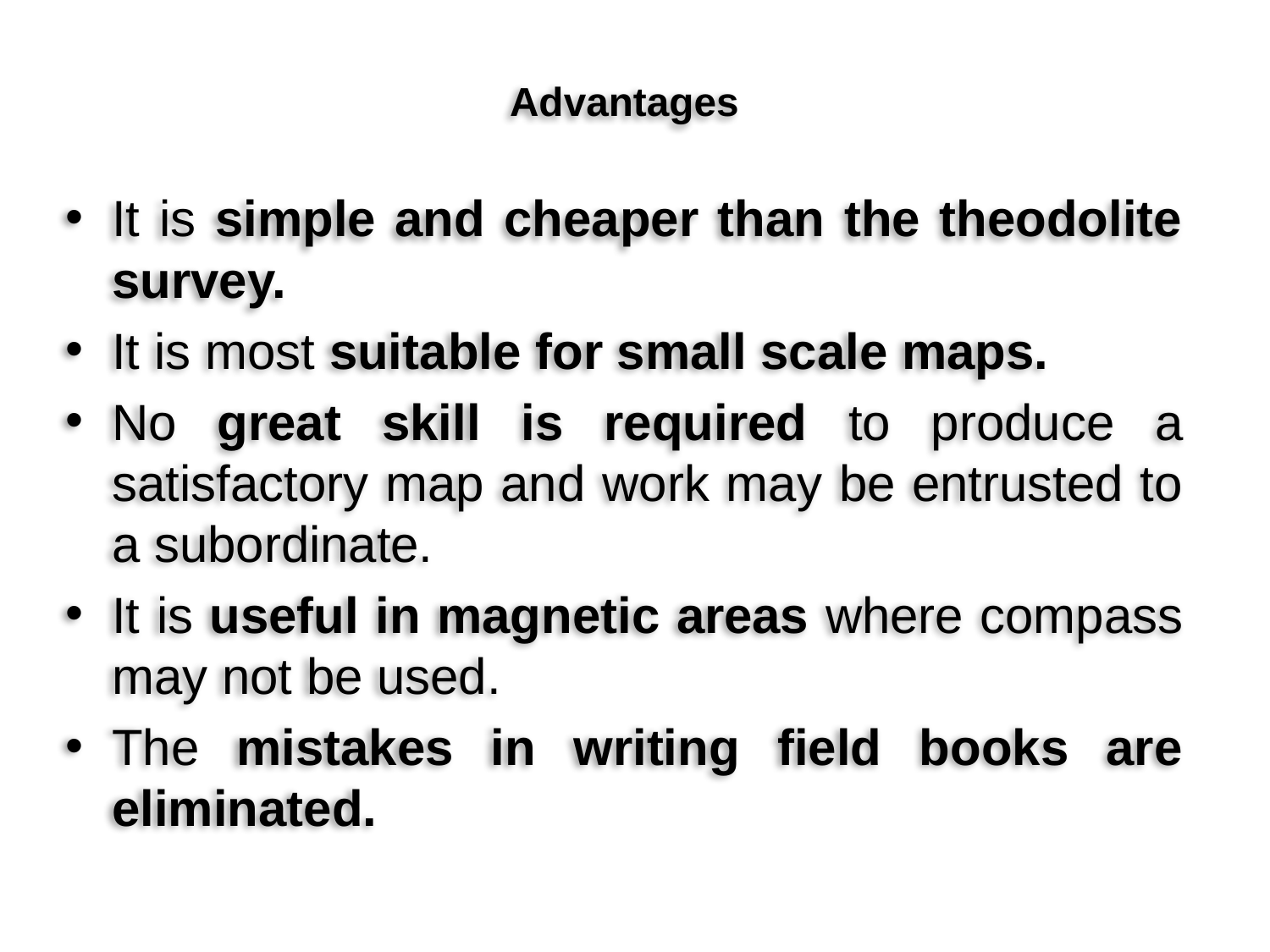

# Advantages
It is simple and cheaper than the theodolite survey.
It is most suitable for small scale maps.
No great skill is required to produce a satisfactory map and work may be entrusted to a subordinate.
It is useful in magnetic areas where compass may not be used.
The mistakes in writing field books are eliminated.